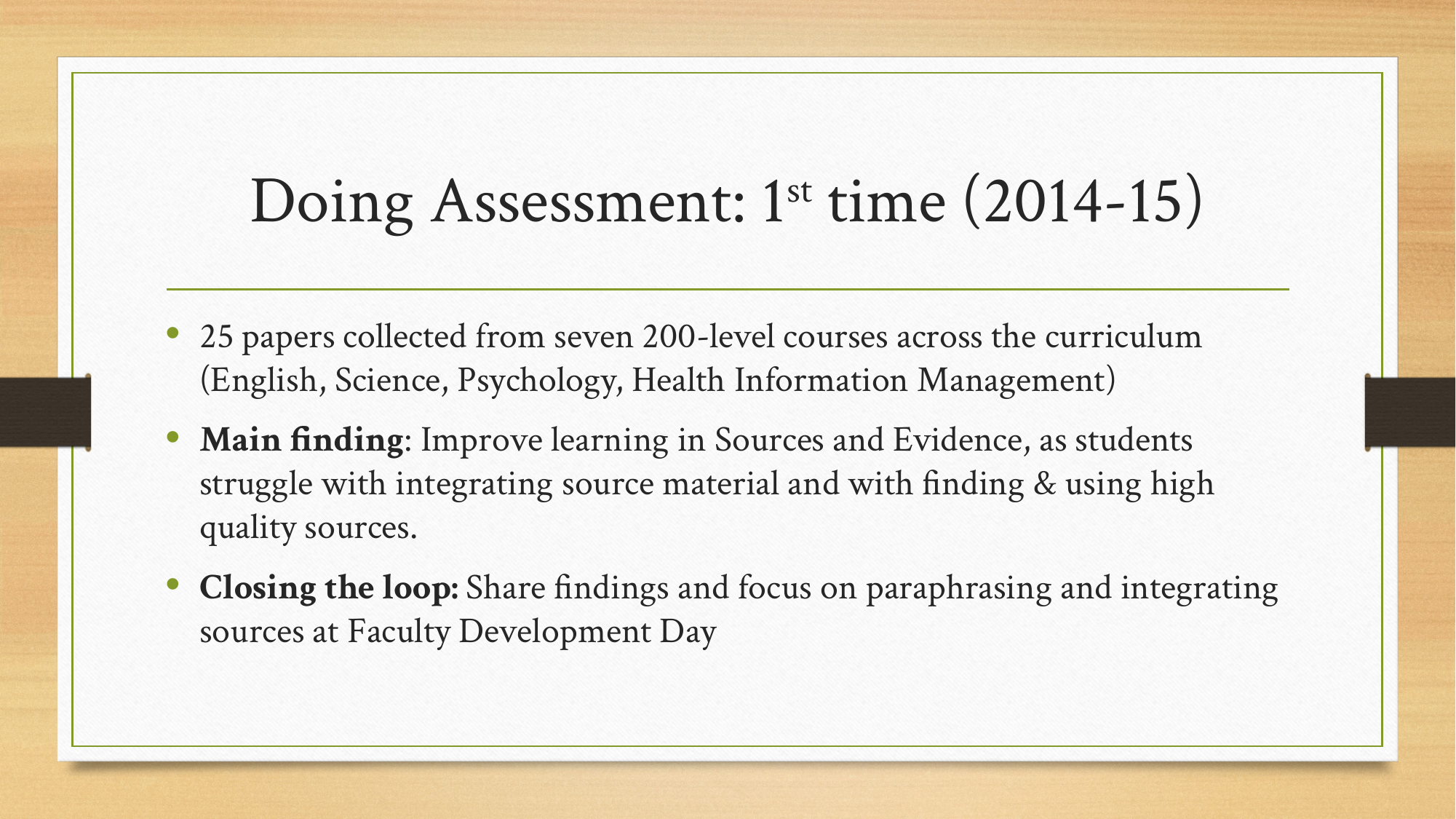

# Doing Assessment: 1st time (2014-15)
25 papers collected from seven 200-level courses across the curriculum (English, Science, Psychology, Health Information Management)
Main finding: Improve learning in Sources and Evidence, as students struggle with integrating source material and with finding & using high quality sources.
Closing the loop: Share findings and focus on paraphrasing and integrating sources at Faculty Development Day